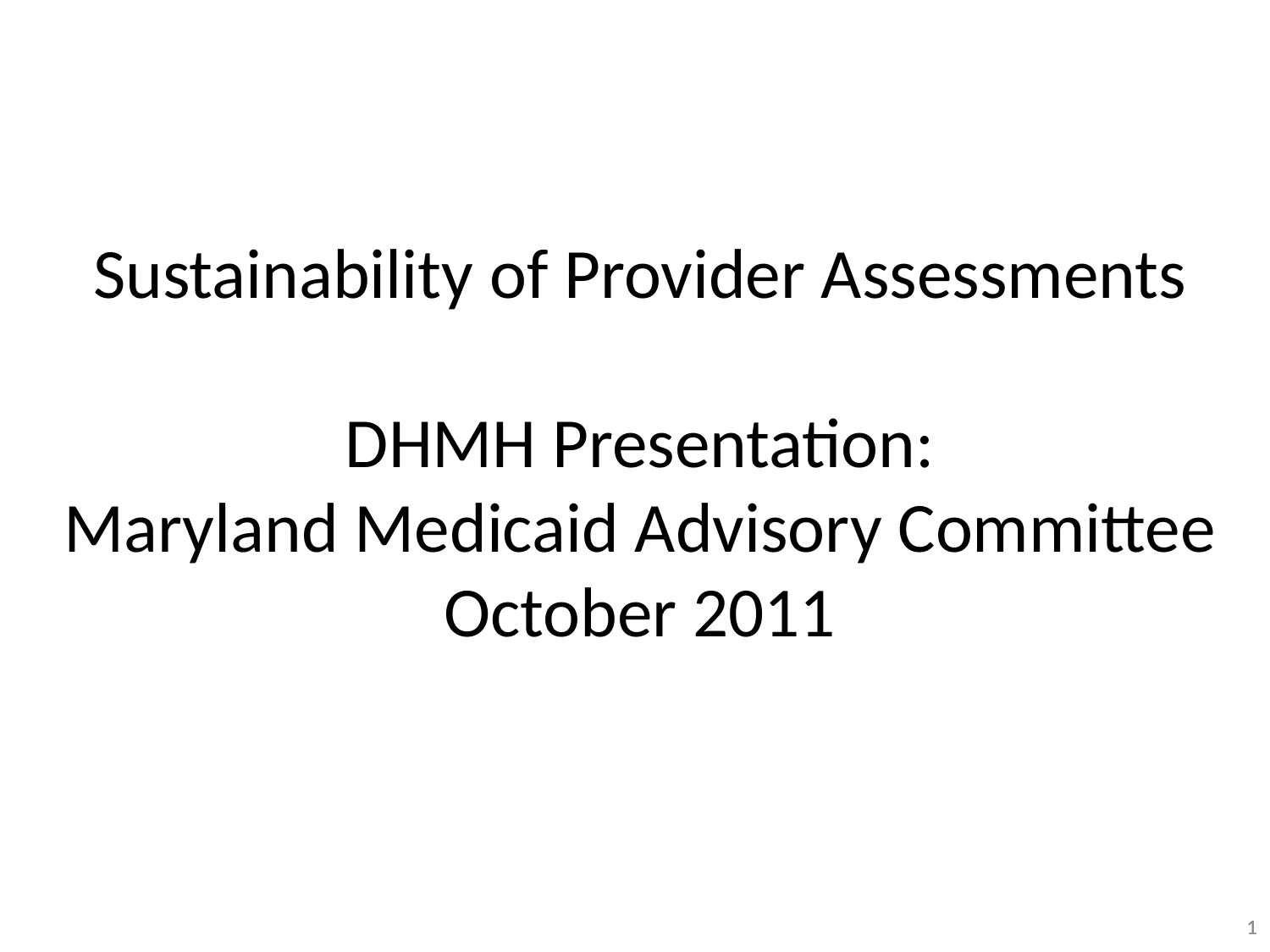

Sustainability of Provider Assessments
DHMH Presentation:
Maryland Medicaid Advisory Committee October 2011
1
1